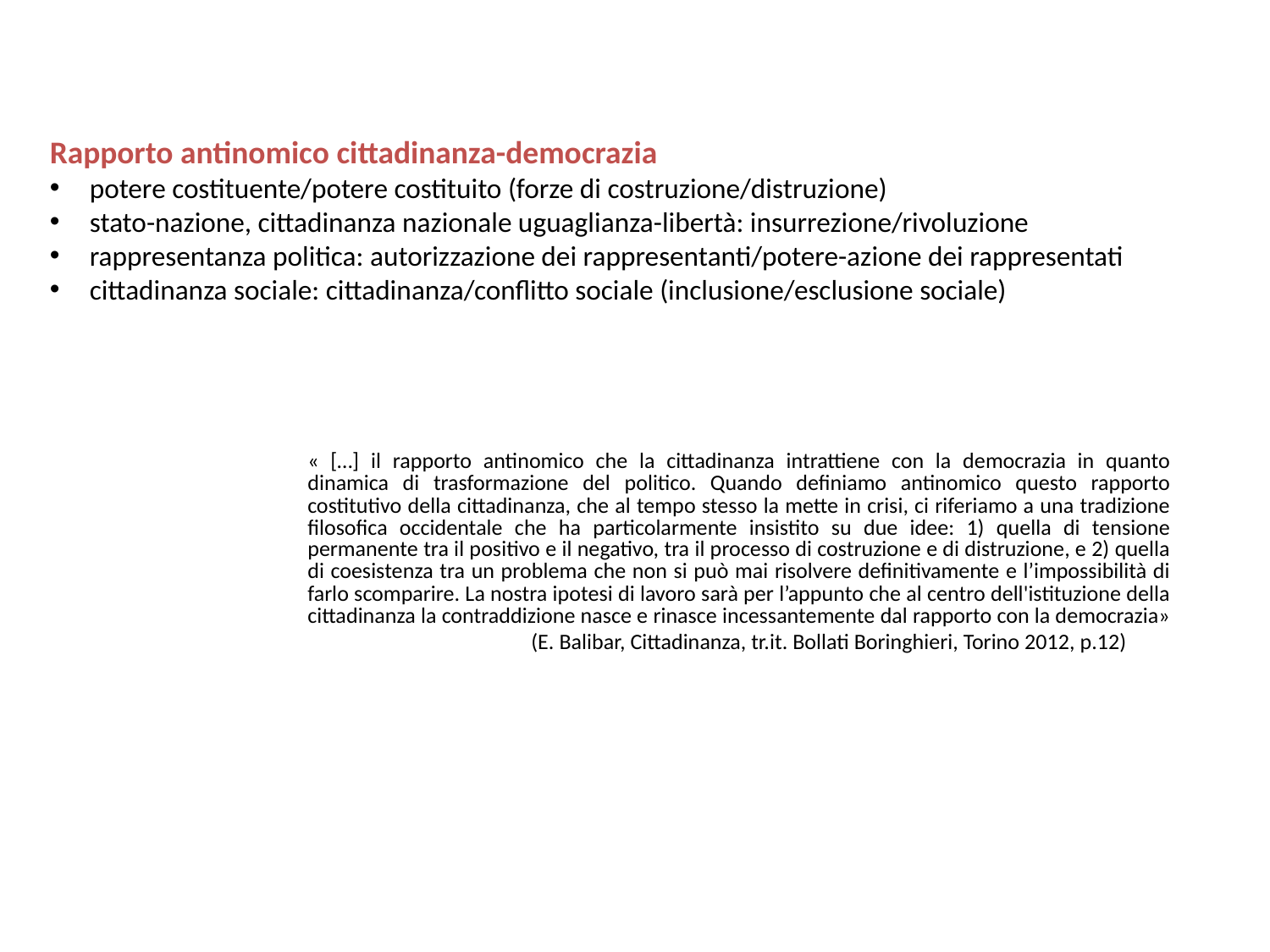

Rapporto antinomico cittadinanza-democrazia
potere costituente/potere costituito (forze di costruzione/distruzione)
stato-nazione, cittadinanza nazionale uguaglianza-libertà: insurrezione/rivoluzione
rappresentanza politica: autorizzazione dei rappresentanti/potere-azione dei rappresentati
cittadinanza sociale: cittadinanza/conflitto sociale (inclusione/esclusione sociale)

« […] il rapporto antinomico che la cittadinanza intrattiene con la democrazia in quanto dinamica di trasformazione del politico. Quando definiamo antinomico questo rapporto costitutivo della cittadinanza, che al tempo stesso la mette in crisi, ci riferiamo a una tradizione filosofica occidentale che ha particolarmente insistito su due idee: 1) quella di tensione permanente tra il positivo e il negativo, tra il processo di costruzione e di distruzione, e 2) quella di coesistenza tra un problema che non si può mai risolvere definitivamente e l’impossibilità di farlo scomparire. La nostra ipotesi di lavoro sarà per l’appunto che al centro dell'istituzione della cittadinanza la contraddizione nasce e rinasce incessantemente dal rapporto con la democrazia»
                                            (E. Balibar, Cittadinanza, tr.it. Bollati Boringhieri, Torino 2012, p.12)